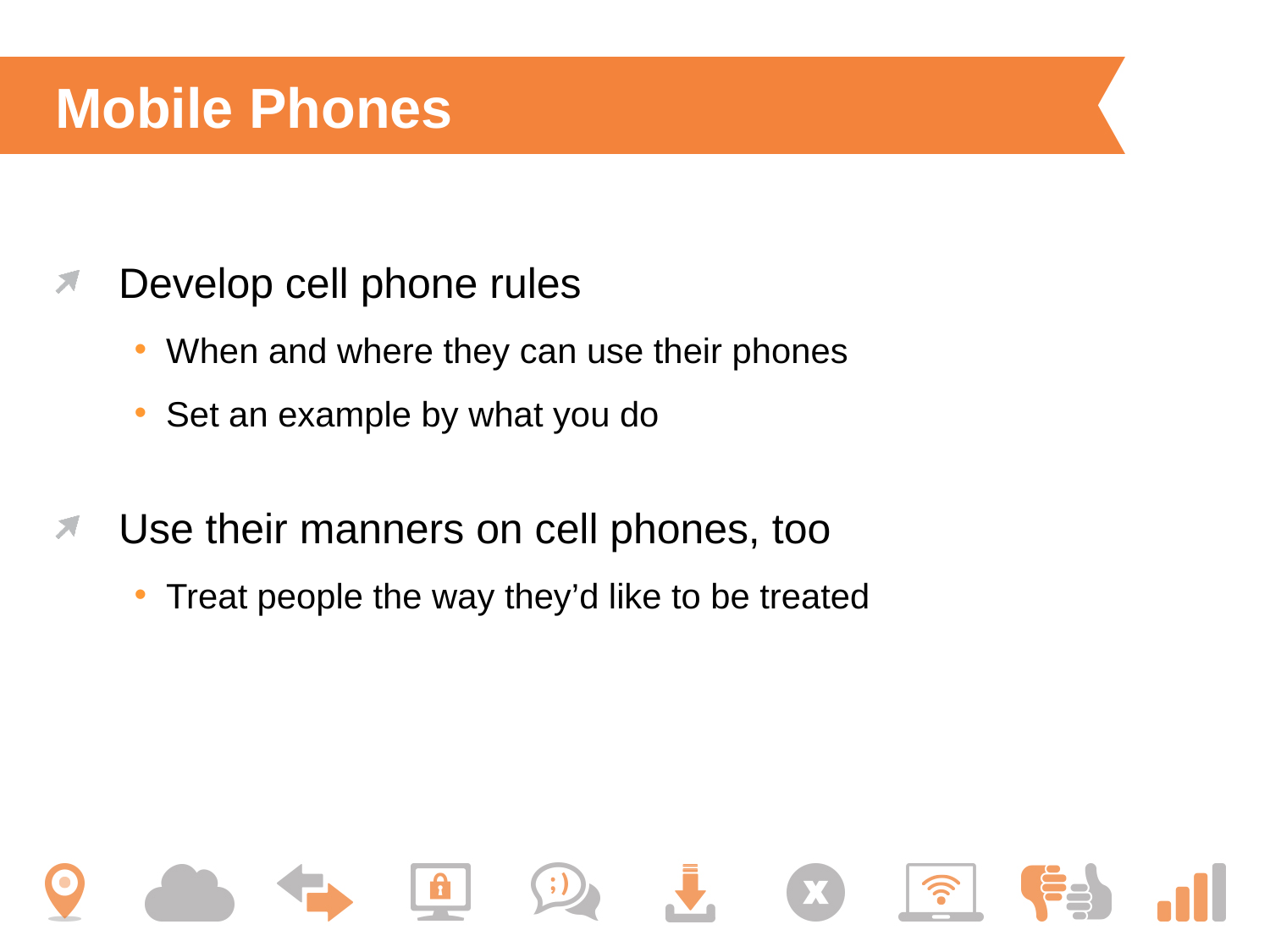

# Mobile Phones

Develop cell phone rules
When and where they can use their phones
Set an example by what you do

Use their manners on cell phones, too
Treat people the way they’d like to be treated